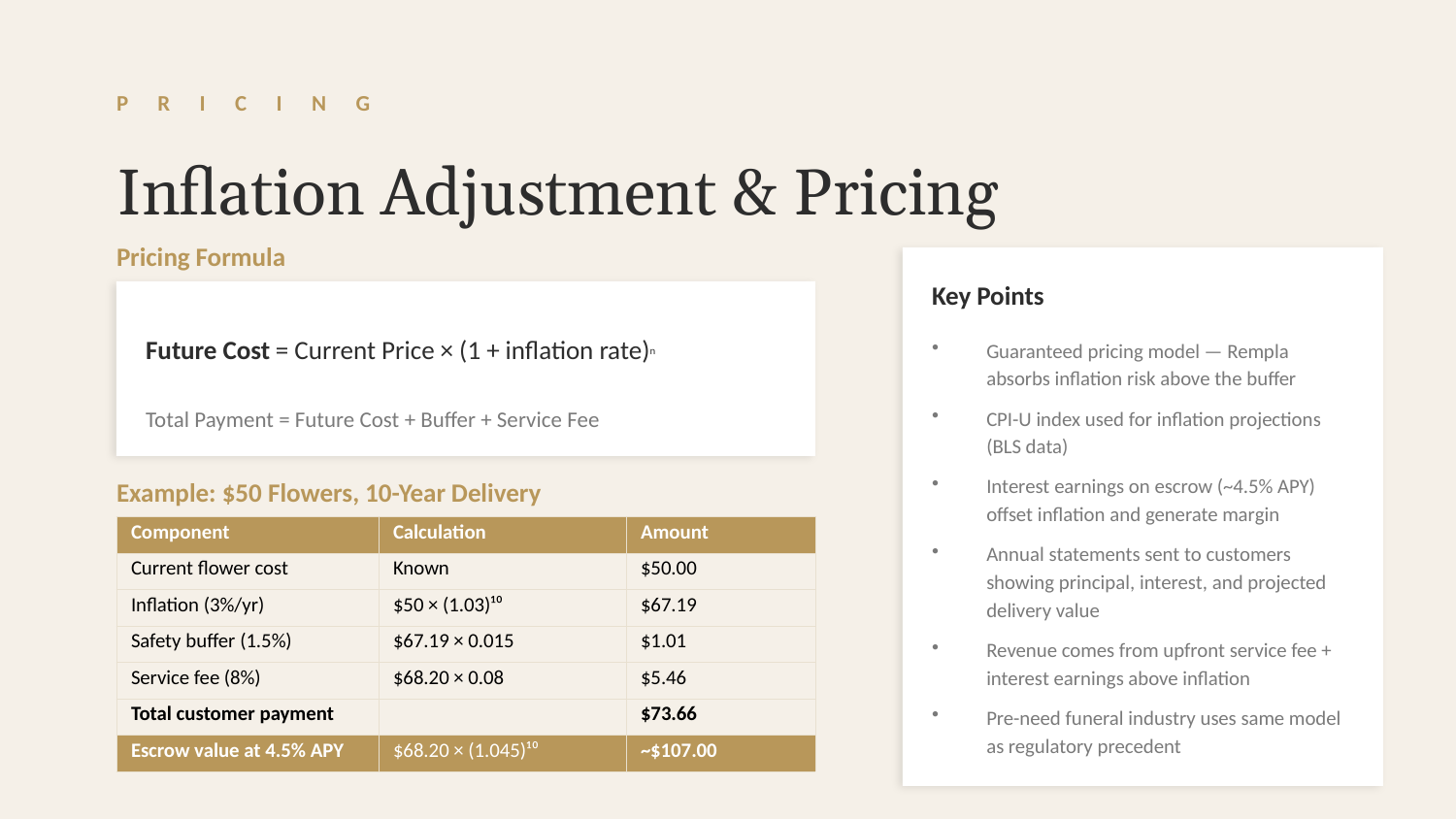

P R I C I N G
Inflation Adjustment & Pricing
Pricing Formula

Key Points

Future Cost = Current Price × (1 + inflation rate)n
Guaranteed pricing model — Rempla absorbs inflation risk above the buffer
CPI-U index used for inflation projections (BLS data)
Interest earnings on escrow (~4.5% APY) offset inflation and generate margin
Annual statements sent to customers showing principal, interest, and projected delivery value
Revenue comes from upfront service fee + interest earnings above inflation
Pre-need funeral industry uses same model as regulatory precedent
Total Payment = Future Cost + Buffer + Service Fee
Example: $50 Flowers, 10-Year Delivery
| Component | Calculation | Amount |
| --- | --- | --- |
| Current flower cost | Known | $50.00 |
| Inflation (3%/yr) | $50 × (1.03)¹⁰ | $67.19 |
| Safety buffer (1.5%) | $67.19 × 0.015 | $1.01 |
| Service fee (8%) | $68.20 × 0.08 | $5.46 |
| Total customer payment |  | $73.66 |
| Escrow value at 4.5% APY | $68.20 × (1.045)¹⁰ | ~$107.00 |